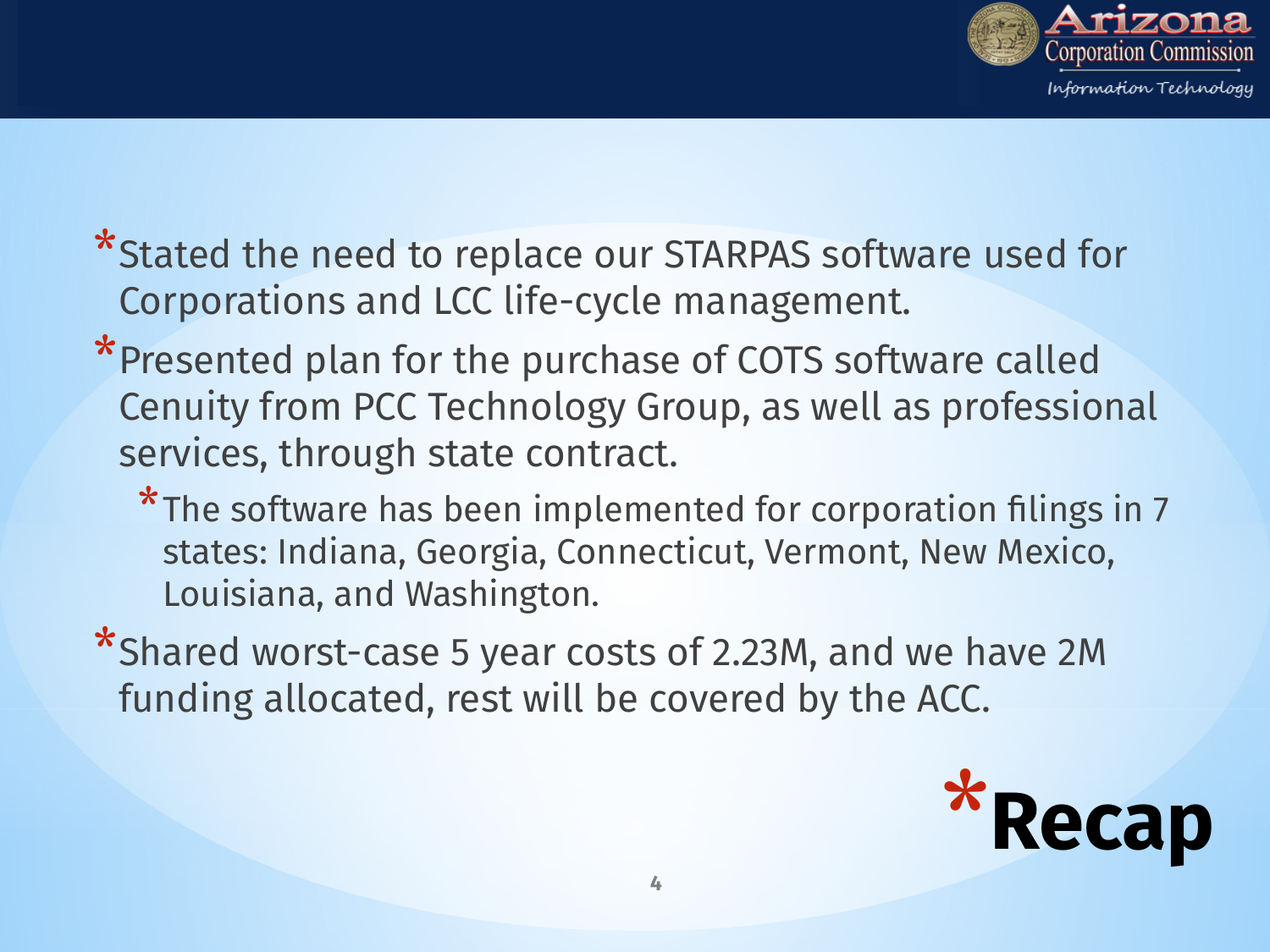

Stated the need to replace our STARPAS software used for Corporations and LCC life-cycle management.
Presented plan for the purchase of COTS software called Cenuity from PCC Technology Group, as well as professional services, through state contract.
The software has been implemented for corporation filings in 7 states: Indiana, Georgia, Connecticut, Vermont, New Mexico, Louisiana, and Washington.
Shared worst-case 5 year costs of 2.23M, and we have 2M funding allocated, rest will be covered by the ACC.
# Recap
4